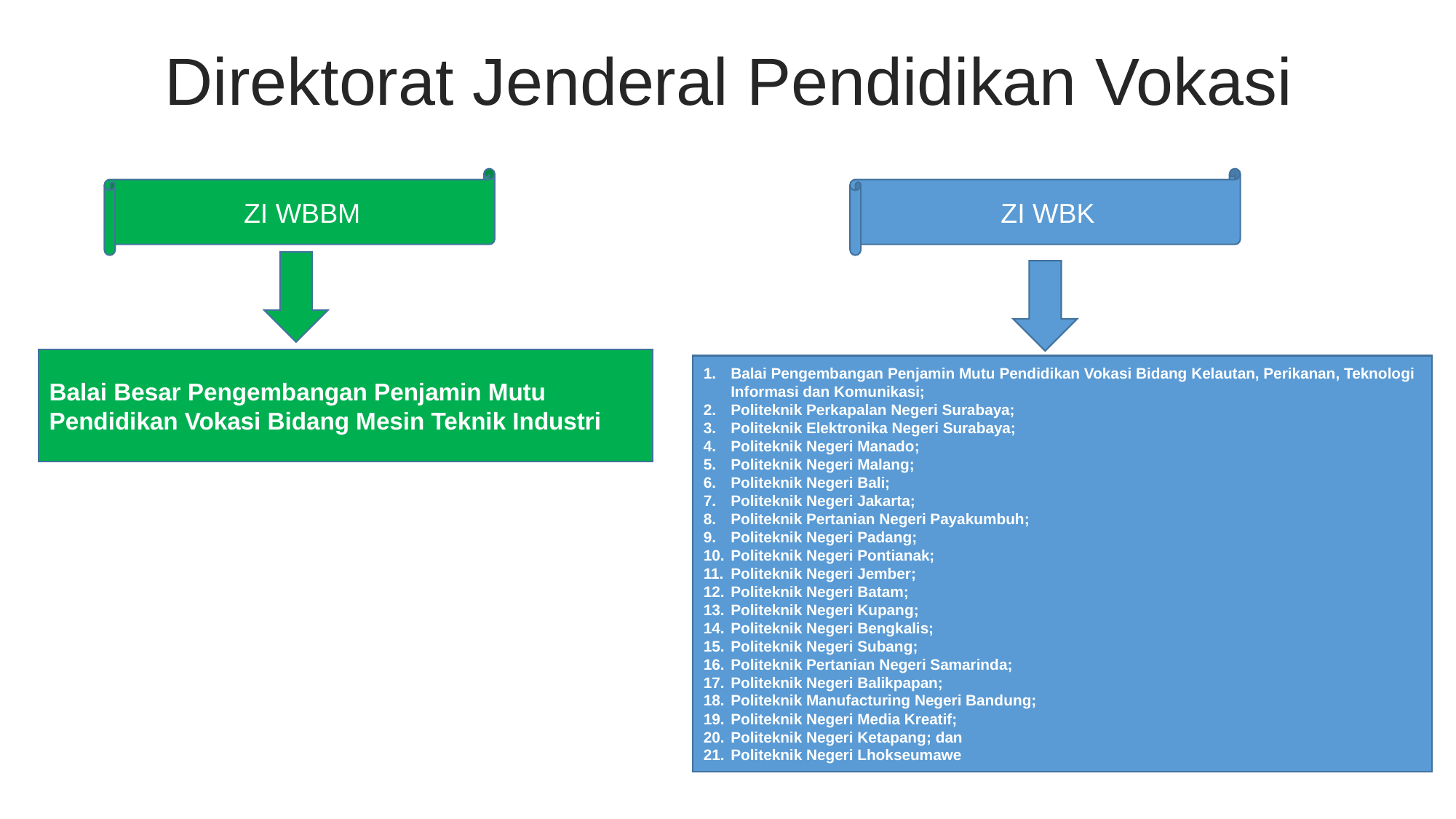

Direktorat Jenderal Pendidikan Vokasi
ZI WBK
ZI WBBM

Balai Besar Pengembangan Penjamin Mutu Pendidikan Vokasi Bidang Mesin Teknik Industri
Balai Pengembangan Penjamin Mutu Pendidikan Vokasi Bidang Kelautan, Perikanan, Teknologi Informasi dan Komunikasi;
Politeknik Perkapalan Negeri Surabaya;
Politeknik Elektronika Negeri Surabaya;
Politeknik Negeri Manado;
Politeknik Negeri Malang;
Politeknik Negeri Bali;
Politeknik Negeri Jakarta;
Politeknik Pertanian Negeri Payakumbuh;
Politeknik Negeri Padang;
Politeknik Negeri Pontianak;
Politeknik Negeri Jember;
Politeknik Negeri Batam;
Politeknik Negeri Kupang;
Politeknik Negeri Bengkalis;
Politeknik Negeri Subang;
Politeknik Pertanian Negeri Samarinda;
Politeknik Negeri Balikpapan;
Politeknik Manufacturing Negeri Bandung;
Politeknik Negeri Media Kreatif;
Politeknik Negeri Ketapang; dan
Politeknik Negeri Lhokseumawe